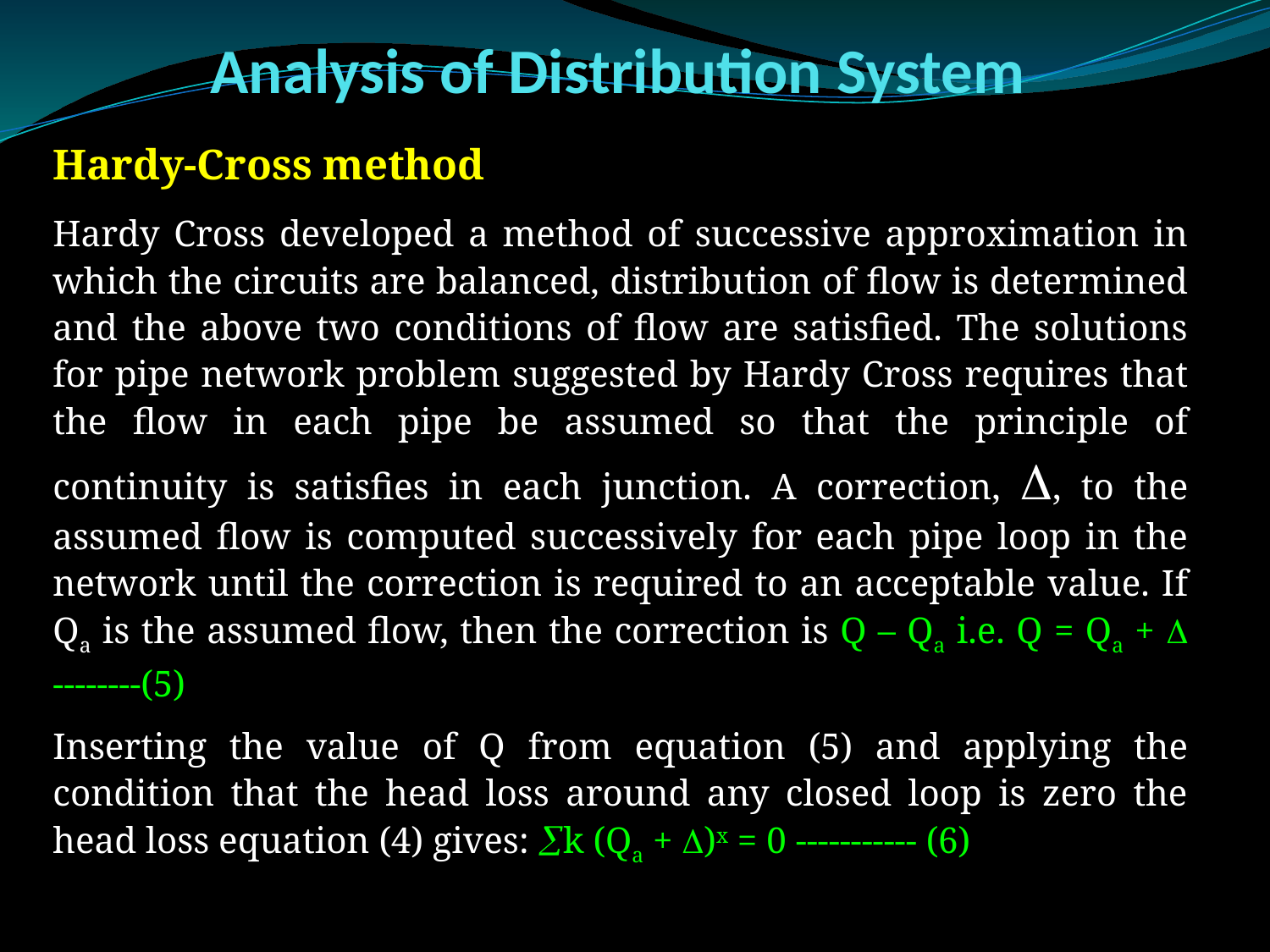

# Analysis of Distribution System
Hardy-Cross method
Hardy Cross developed a method of successive approximation in which the circuits are balanced, distribution of flow is determined and the above two conditions of flow are satisfied. The solutions for pipe network problem suggested by Hardy Cross requires that the flow in each pipe be assumed so that the principle of continuity is satisfies in each junction. A correction, Δ, to the assumed flow is computed successively for each pipe loop in the network until the correction is required to an acceptable value. If Qa is the assumed flow, then the correction is Q – Qa i.e. Q = Qa + Δ --------(5)
Inserting the value of Q from equation (5) and applying the condition that the head loss around any closed loop is zero the head loss equation (4) gives: ∑k (Qa + Δ)x = 0 ----------- (6)